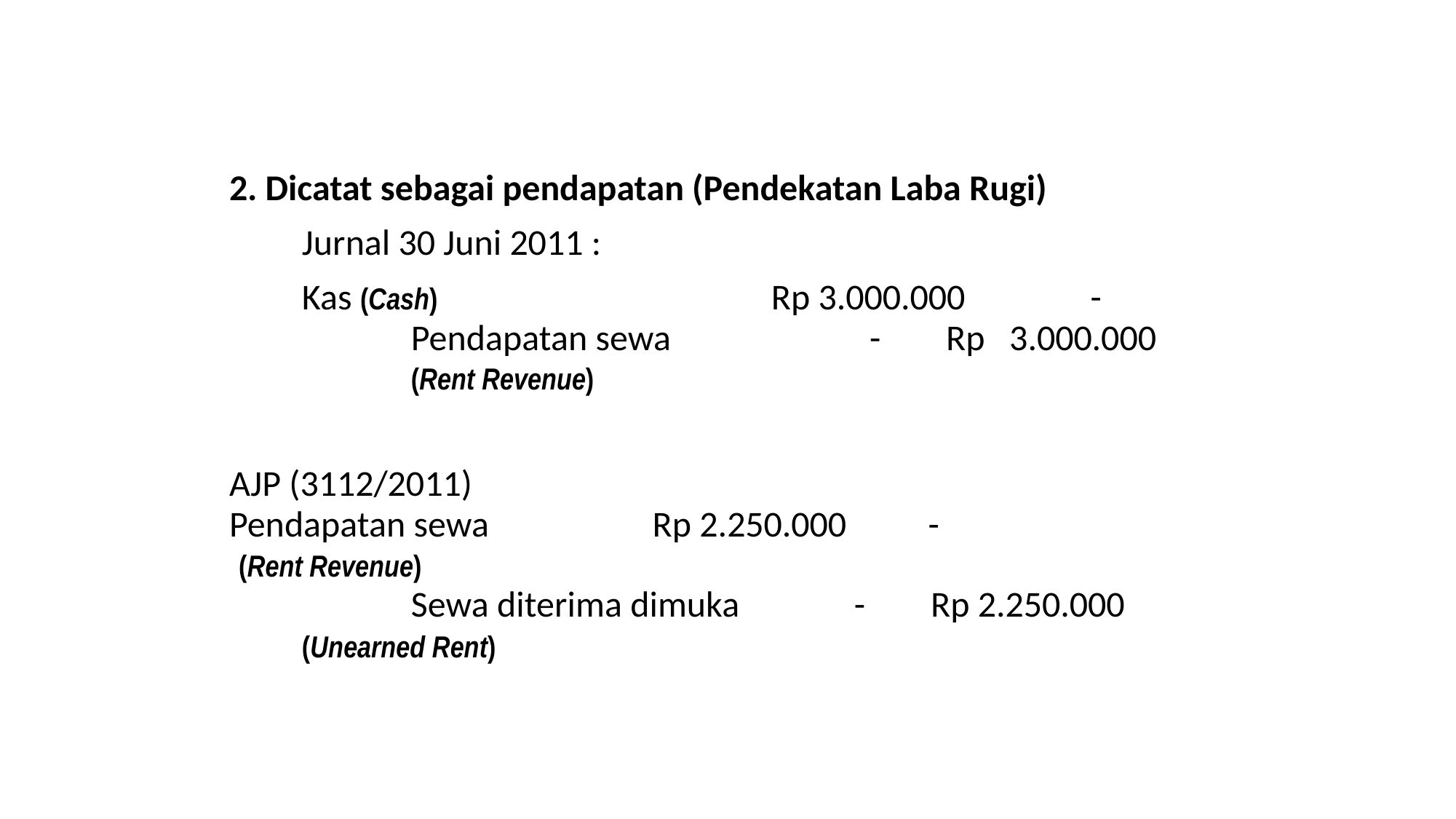

2. Dicatat sebagai pendapatan (Pendekatan Laba Rugi)
	Jurnal 30 Juni 2011 :
	Kas (Cash)			    Rp 3.000.000	   -
		Pendapatan sewa	                -        Rp   3.000.000
      	  	(Rent Revenue)

AJP (3112/2011)
Pendapatan sewa                    Rp 2.250.000          -
 (Rent Revenue)
     		Sewa diterima dimuka              -        Rp 2.250.000
      	(Unearned Rent)